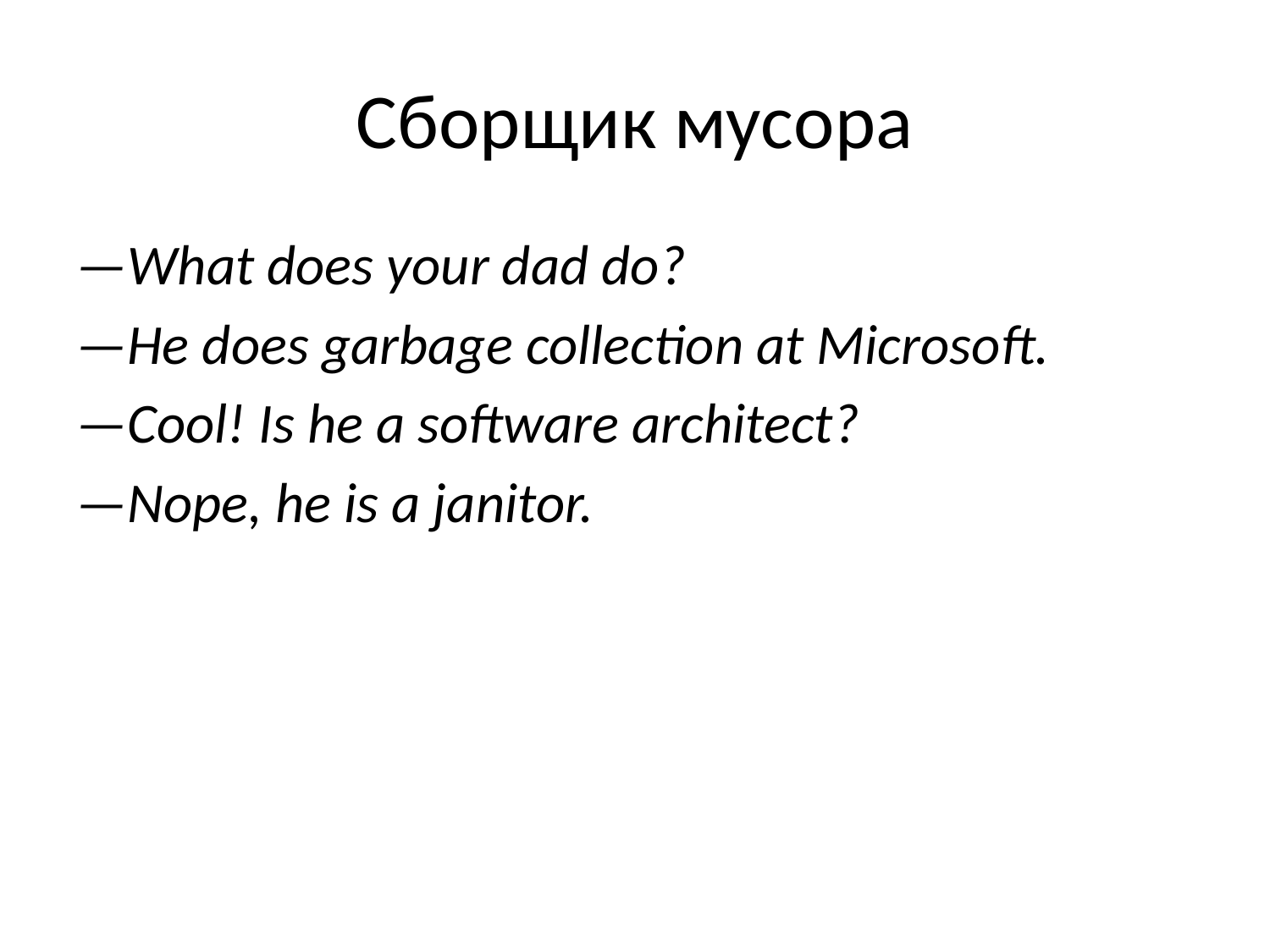

# Сборщик мусора
—What does your dad do?
—He does garbage collection at Microsoft.
—Cool! Is he a software architect?
—Nope, he is a janitor.